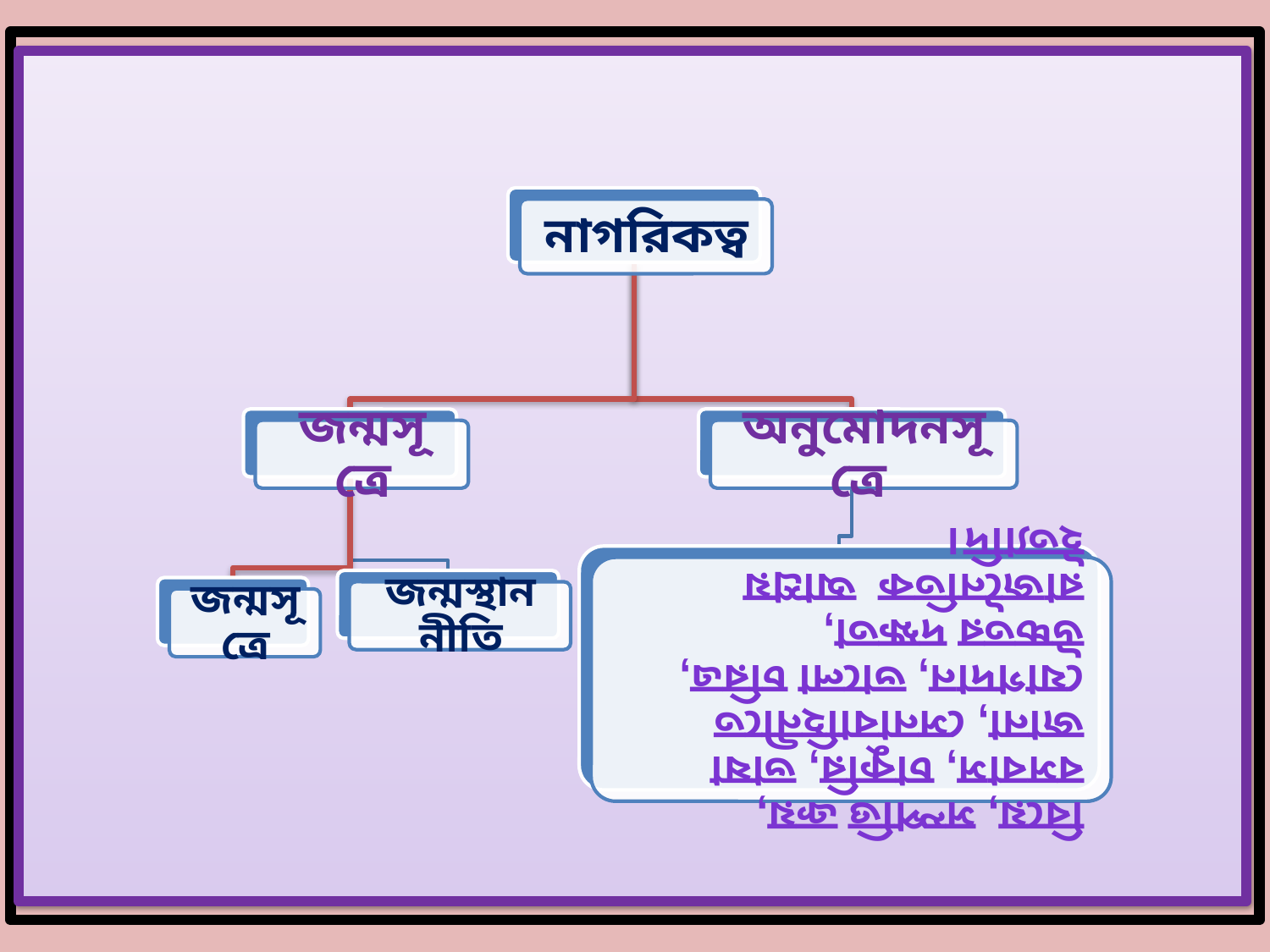

নাগরিকত্ব
জন্মসূত্রে
জন্মসূত্রে
জন্মস্থান নীতি
অনুমোদনসূত্রে
বিয়ে, সম্পত্তি ক্রয়, বসবাস, চাকুরি, ভাষা জানা, সেনাবাহিনীতে যোগদান, ভালো চরিত্র, উচ্চতর দক্ষতা, রাজনৈতিক  আশ্রয় ইত্যাদি।